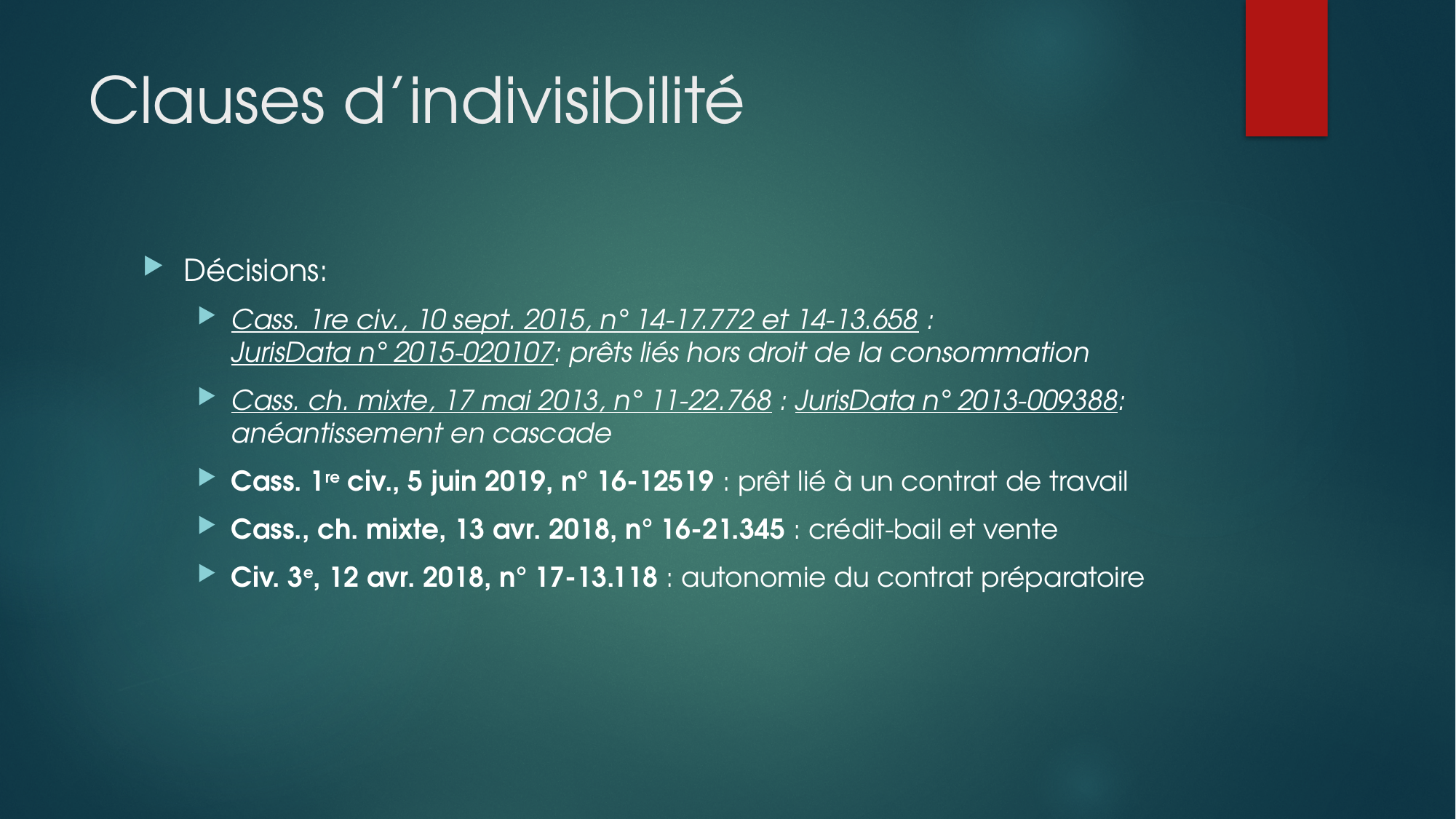

# Clauses d’indivisibilité
Décisions:
Cass. 1re civ., 10 sept. 2015, n° 14-17.772 et 14-13.658 : JurisData n° 2015-020107: prêts liés hors droit de la consommation
Cass. ch. mixte, 17 mai 2013, n° 11-22.768 : JurisData n° 2013-009388: anéantissement en cascade
Cass. 1re civ., 5 juin 2019, n° 16-12519 : prêt lié à un contrat de travail
Cass., ch. mixte, 13 avr. 2018, n° 16-21.345 : crédit-bail et vente
Civ. 3e, 12 avr. 2018, n° 17-13.118 : autonomie du contrat préparatoire